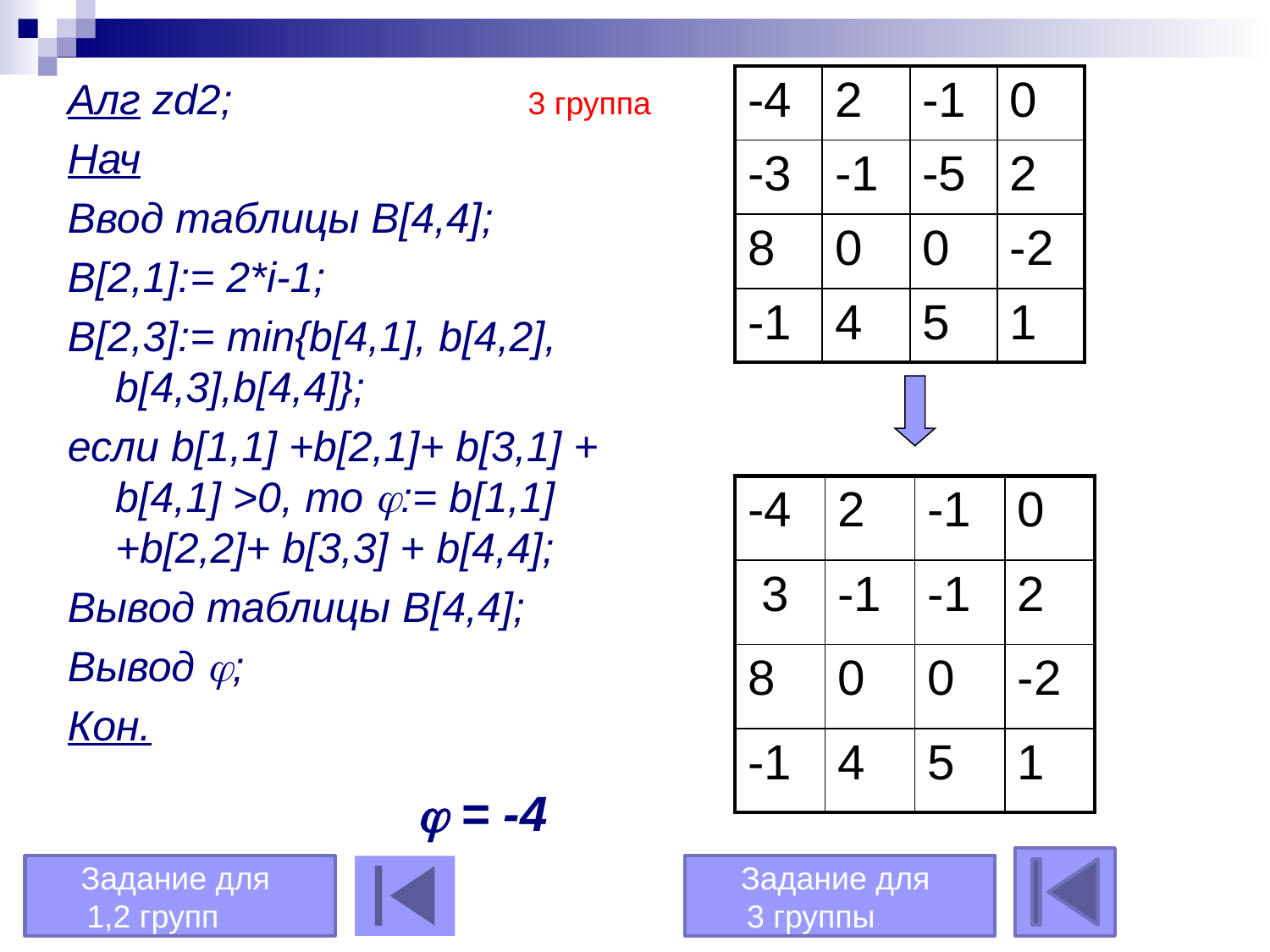

Алг zd2;
Нач
Ввод таблицы В[4,4];
B[2,1]:= 2*i-1;
B[2,3]:= min{b[4,1], b[4,2], b[4,3],b[4,4]};
если b[1,1] +b[2,1]+ b[3,1] + b[4,1] >0, то ϕ:= b[1,1] +b[2,2]+ b[3,3] + b[4,4];
Вывод таблицы B[4,4];
Вывод ϕ;
Кон.
| -4 | 2 | -1 | 0 |
| --- | --- | --- | --- |
| -3 | -1 | -5 | 2 |
| 8 | 0 | 0 | -2 |
| -1 | 4 | 5 | 1 |
3 группа

| -4 | 2 | -1 | 0 |
| --- | --- | --- | --- |
| 3 | -1 | -1 | 2 |
| 8 | 0 | 0 | -2 |
| -1 | 4 | 5 | 1 |
ϕ = -4

Задание для
1,2 групп

Задание для
3 группы